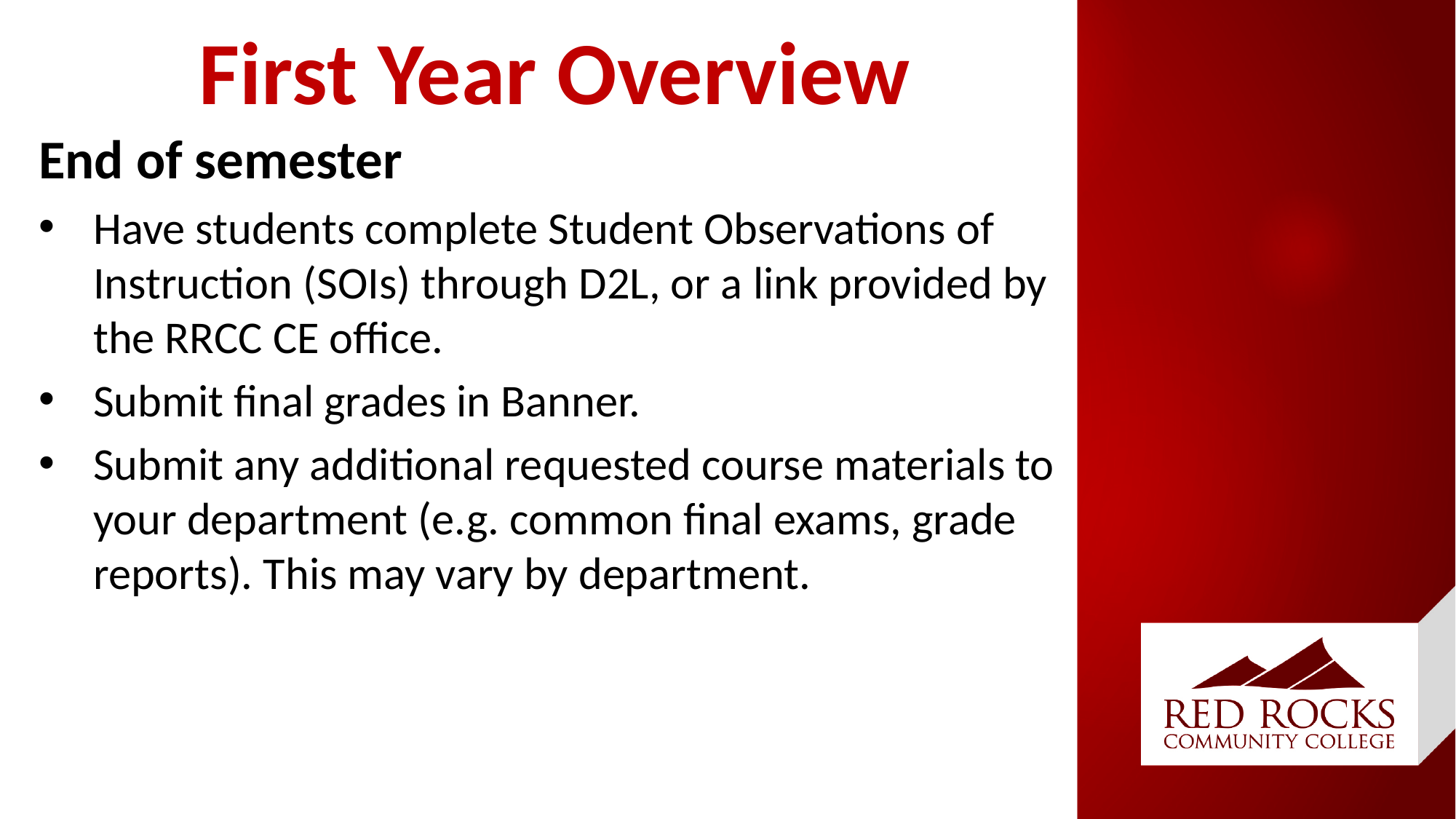

# First Year Overview
End of semester
Have students complete Student Observations of Instruction (SOIs) through D2L, or a link provided by the RRCC CE office.
Submit final grades in Banner.
Submit any additional requested course materials to your department (e.g. common final exams, grade reports). This may vary by department.